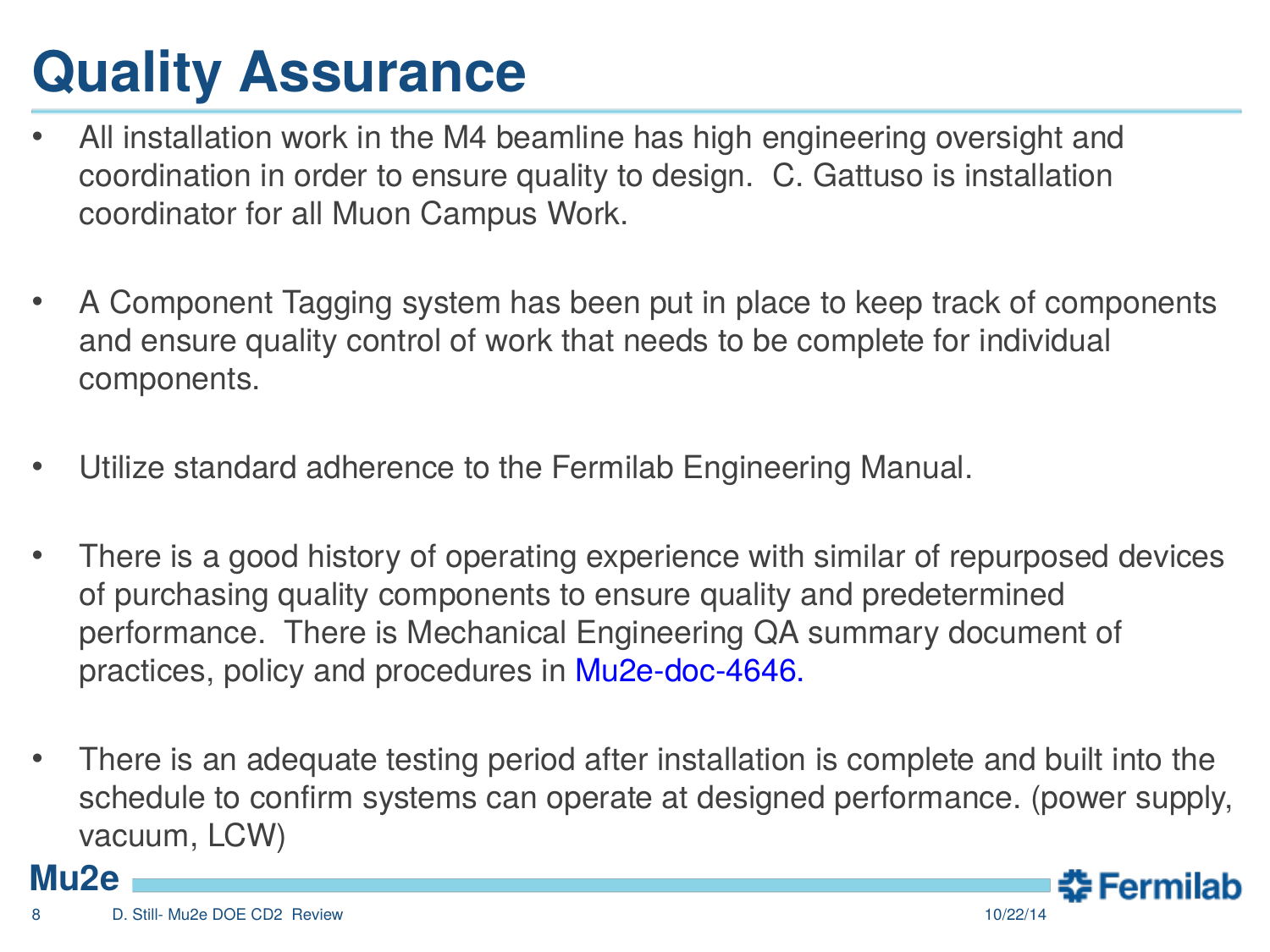

# Quality Assurance
All installation work in the M4 beamline has high engineering oversight and coordination in order to ensure quality to design.  C. Gattuso is installation coordinator for all Muon Campus Work.

A Component Tagging system has been put in place to keep track of components and ensure quality control of work that needs to be complete for individual components.

Utilize standard adherence to the Fermilab Engineering Manual.

There is a good history of operating experience with similar of repurposed devices of purchasing quality components to ensure quality and predetermined performance.  There is Mechanical Engineering QA summary document of practices, policy and procedures in Mu2e-doc-4646.

There is an adequate testing period after installation is complete and built into the schedule to confirm systems can operate at designed performance. (power supply, vacuum, LCW)

8
D. Still- Mu2e DOE CD2  Review
10/22/14